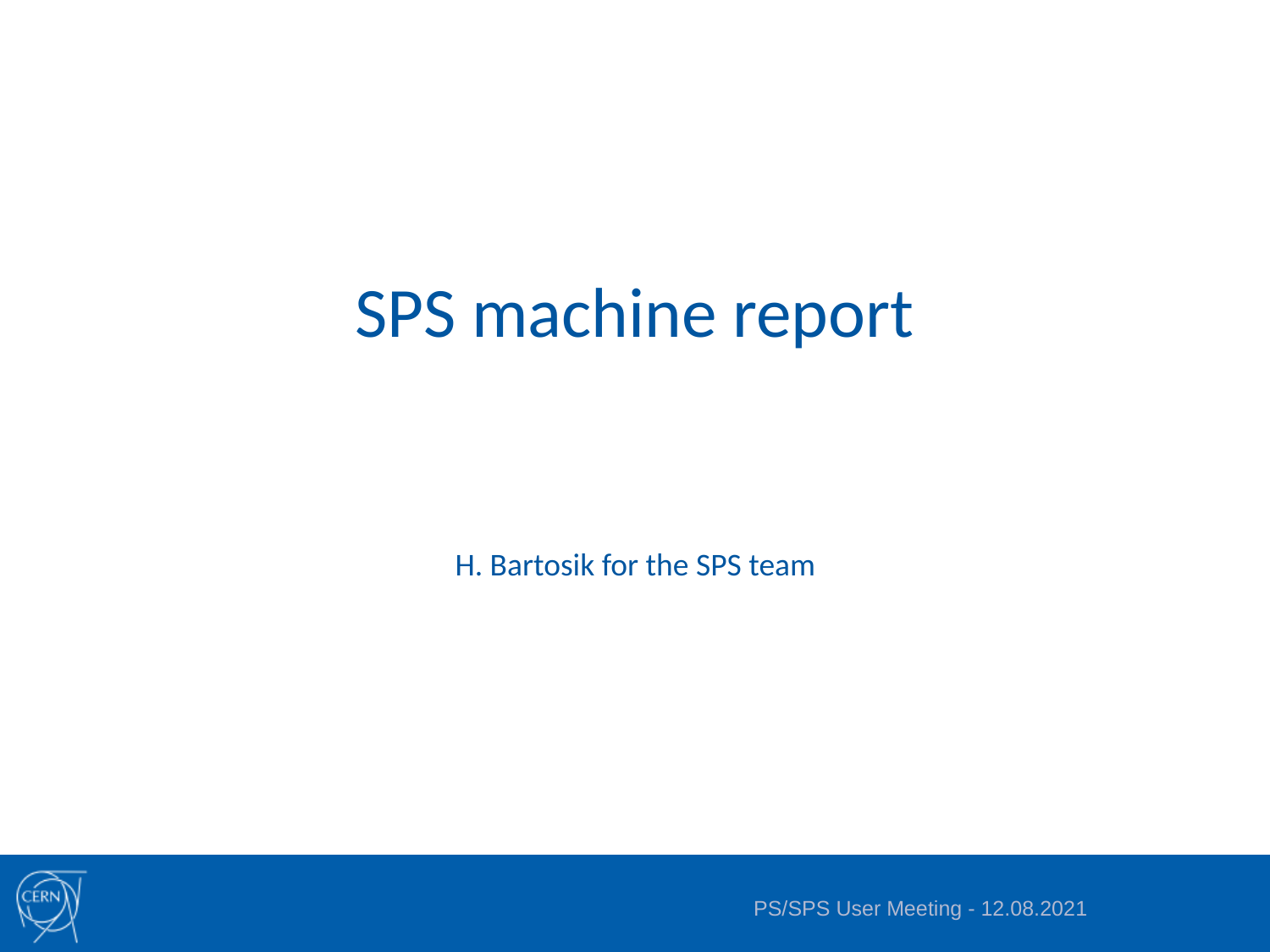

# SPS machine report
H. Bartosik for the SPS team
PS/SPS User Meeting - 12.08.2021